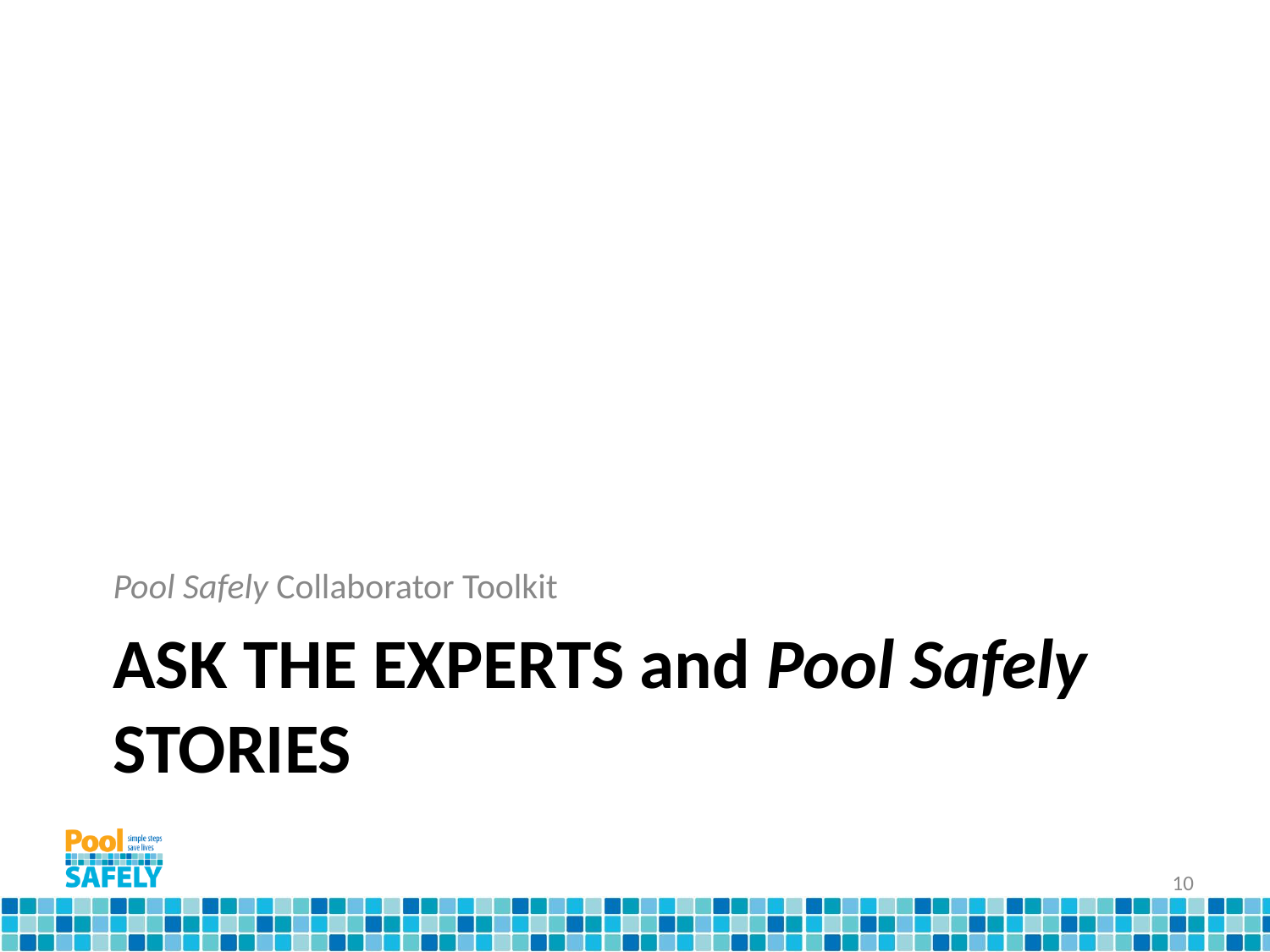

Pool Safely Collaborator Toolkit
# ASK THE EXPERTS and Pool Safely STORIES